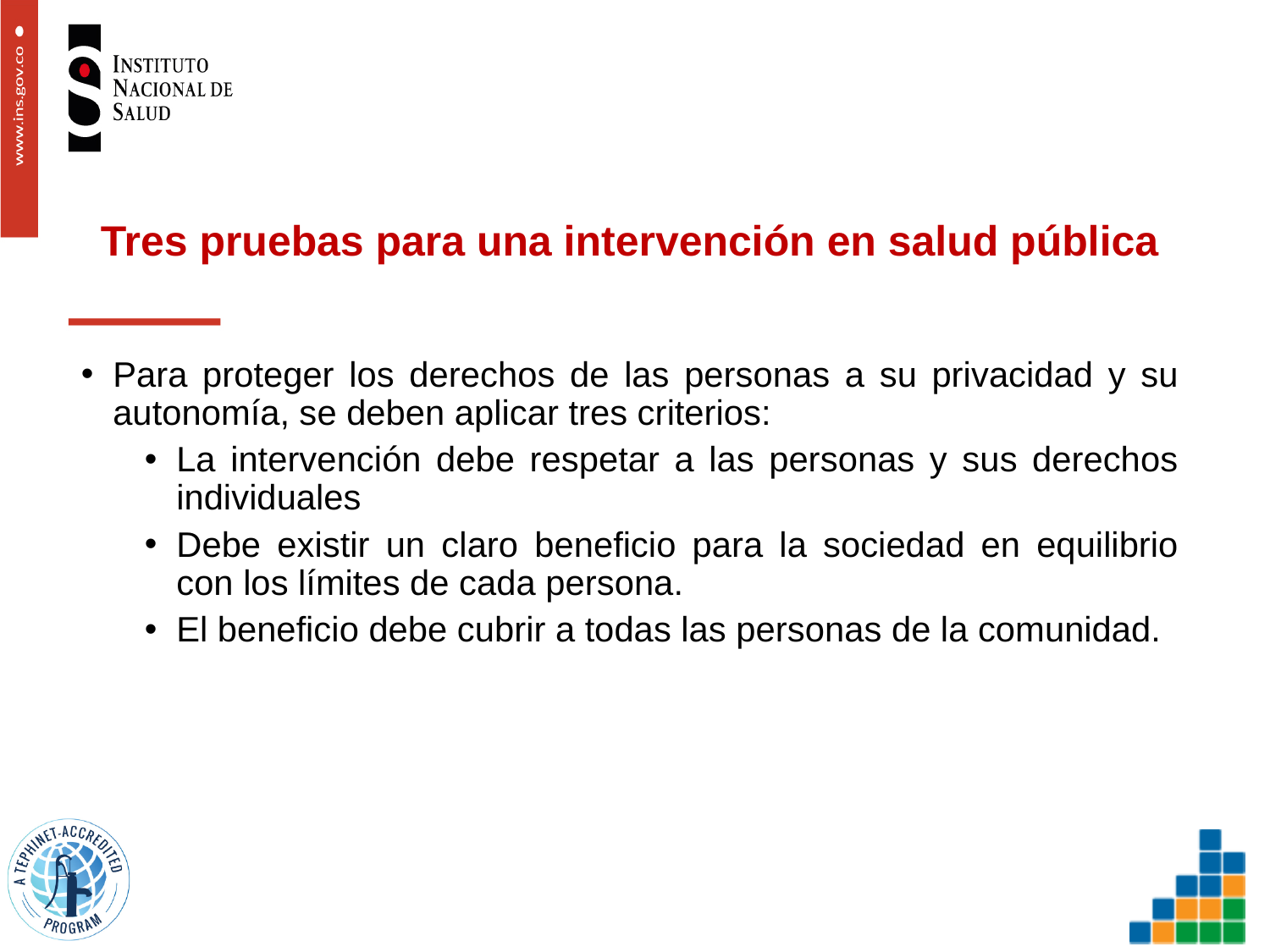

# Tres pruebas para una intervención en salud pública
Para proteger los derechos de las personas a su privacidad y su autonomía, se deben aplicar tres criterios:
La intervención debe respetar a las personas y sus derechos individuales
Debe existir un claro beneficio para la sociedad en equilibrio con los límites de cada persona.
El beneficio debe cubrir a todas las personas de la comunidad.